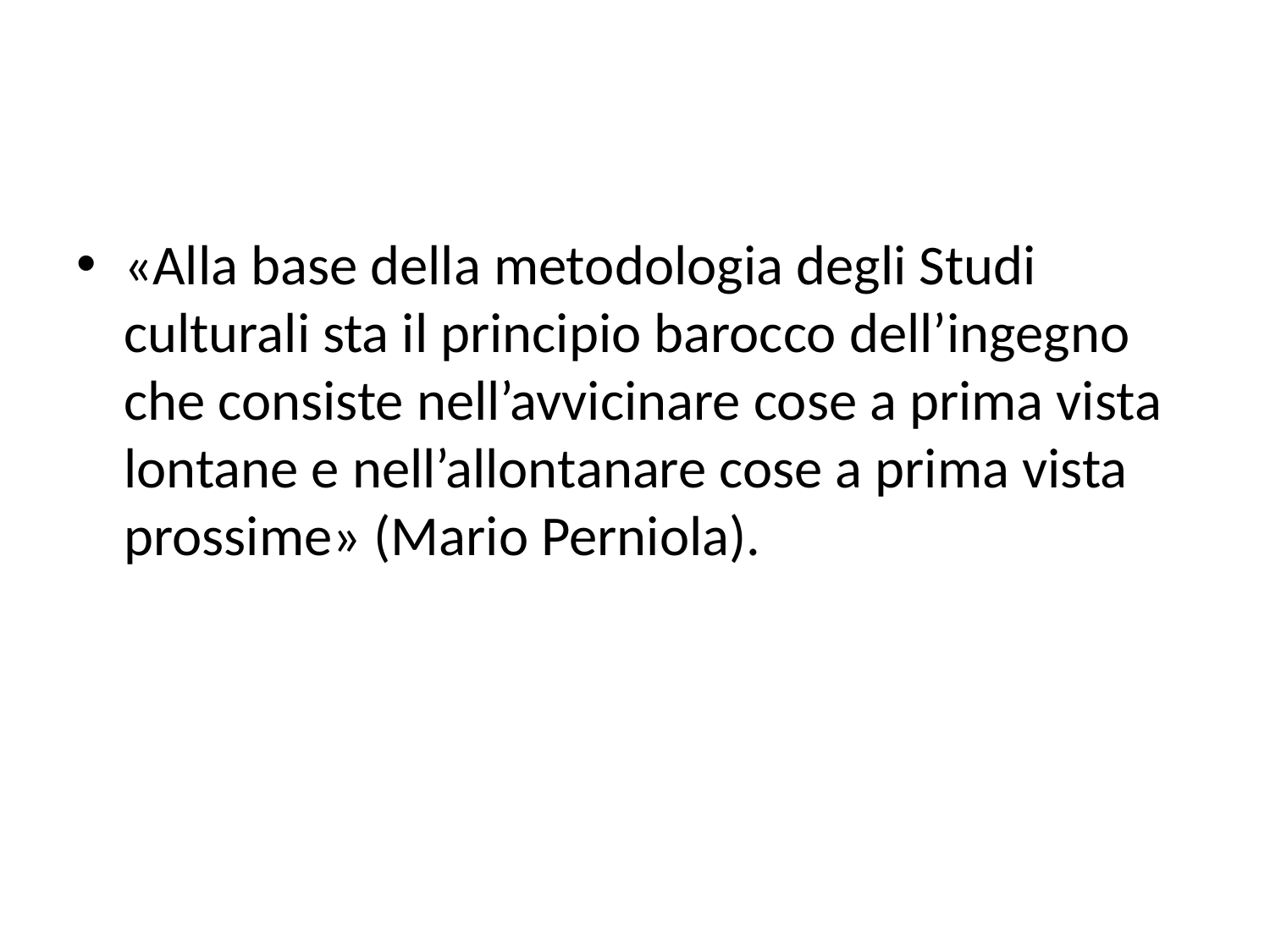

«Alla base della metodologia degli Studi culturali sta il principio barocco dell’ingegno che consiste nell’avvicinare cose a prima vista lontane e nell’allontanare cose a prima vista prossime» (Mario Perniola).